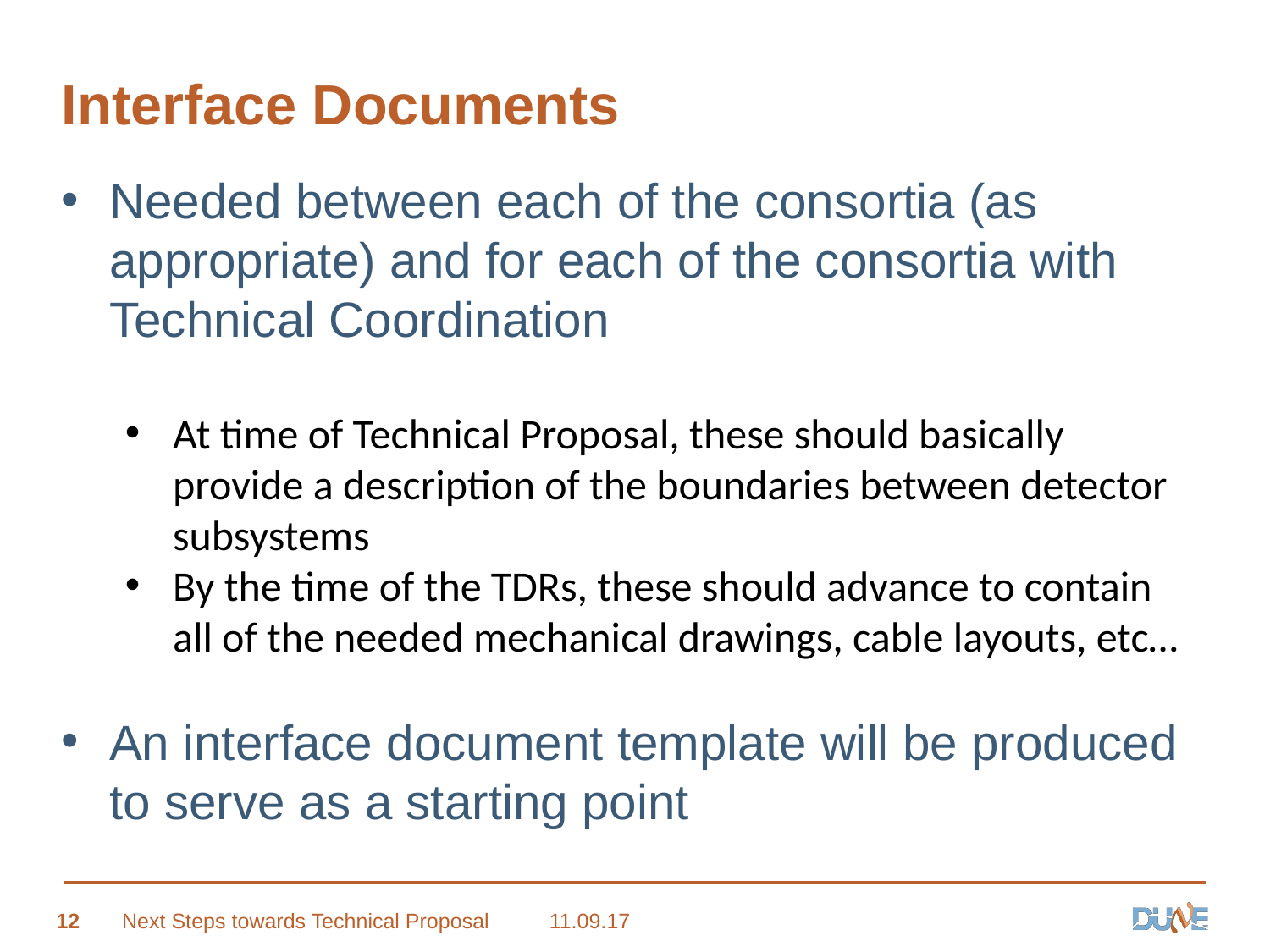

# Interface Documents
Needed between each of the consortia (as appropriate) and for each of the consortia with Technical Coordination

At time of Technical Proposal, these should basically provide a description of the boundaries between detector subsystems
By the time of the TDRs, these should advance to contain all of the needed mechanical drawings, cable layouts, etc…

An interface document template will be produced to serve as a starting point

12
Next Steps towards Technical Proposal
11.09.17